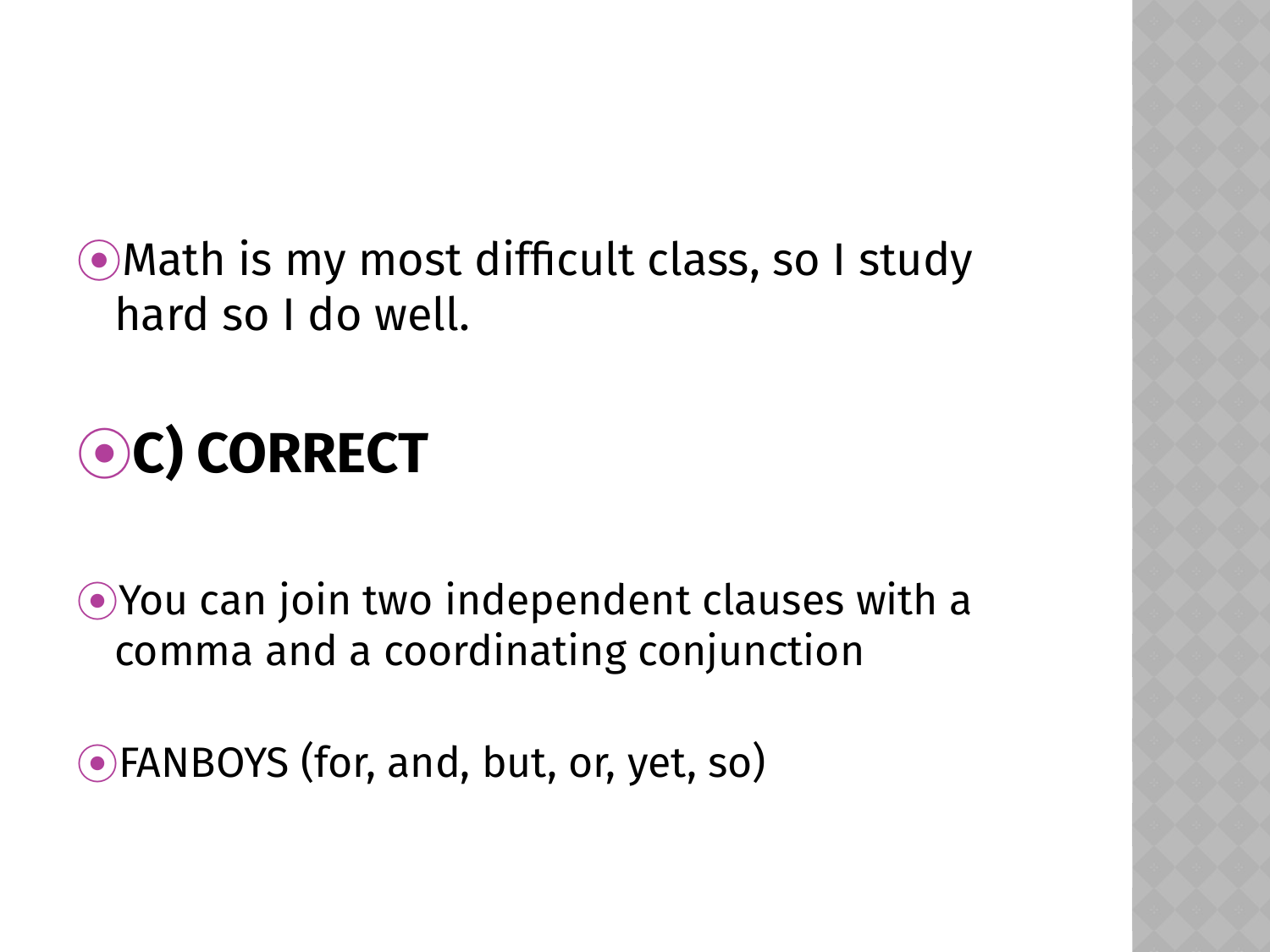

#
Math is my most difficult class, so I study hard so I do well.

C) CORRECT

You can join two independent clauses with a comma and a coordinating conjunction
FANBOYS (for, and, but, or, yet, so)